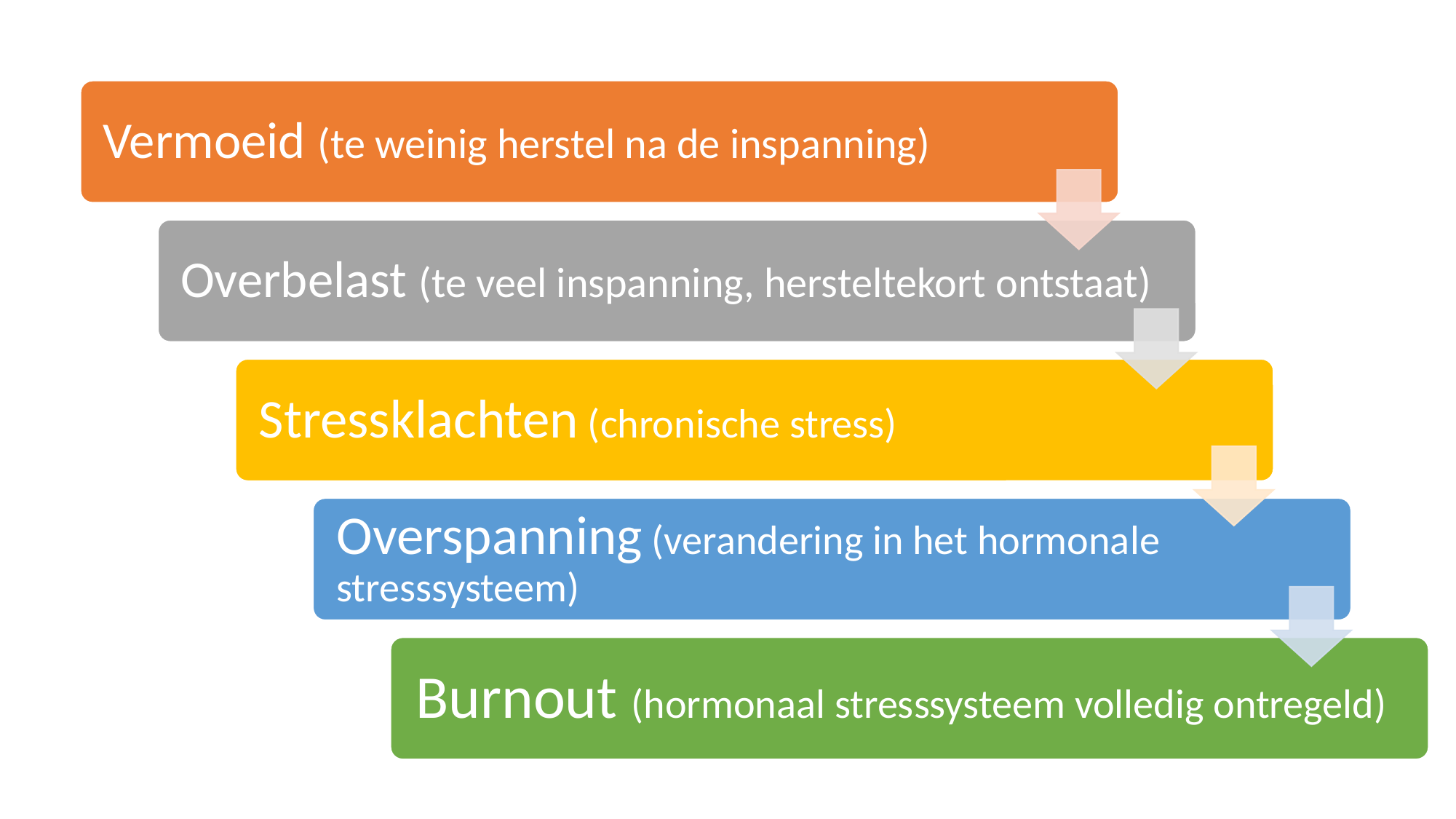

Vermoeid (te weinig herstel na de inspanning)
Overbelast (te veel inspanning, hersteltekort ontstaat)
Stressklachten (chronische stress)
Overspanning (verandering in het hormonale stresssysteem)
Burnout (hormonaal stresssysteem volledig ontregeld)